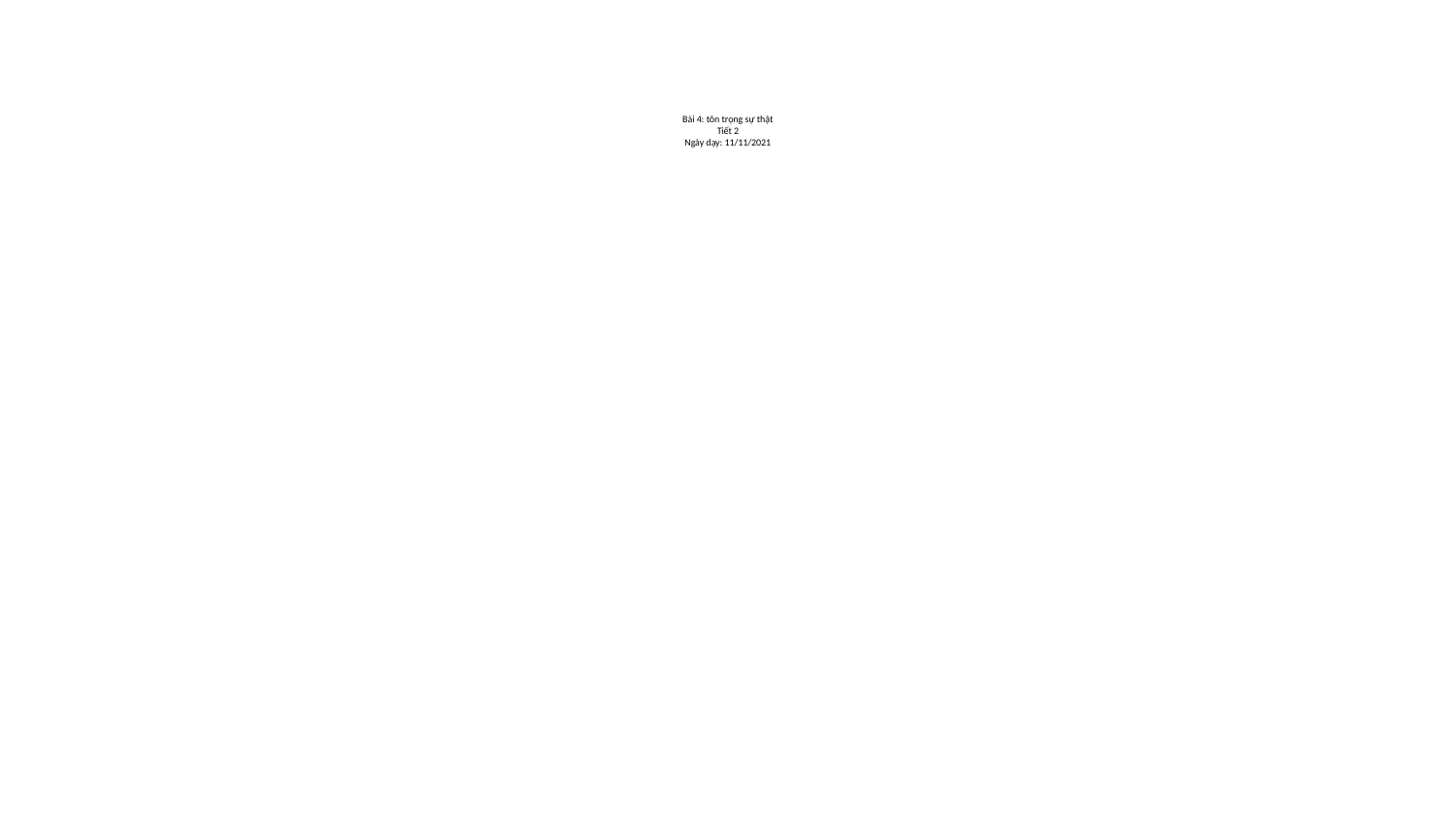

# Bài 4: tôn trọng sự thật Tiết 2 Ngày dạy: 11/11/2021